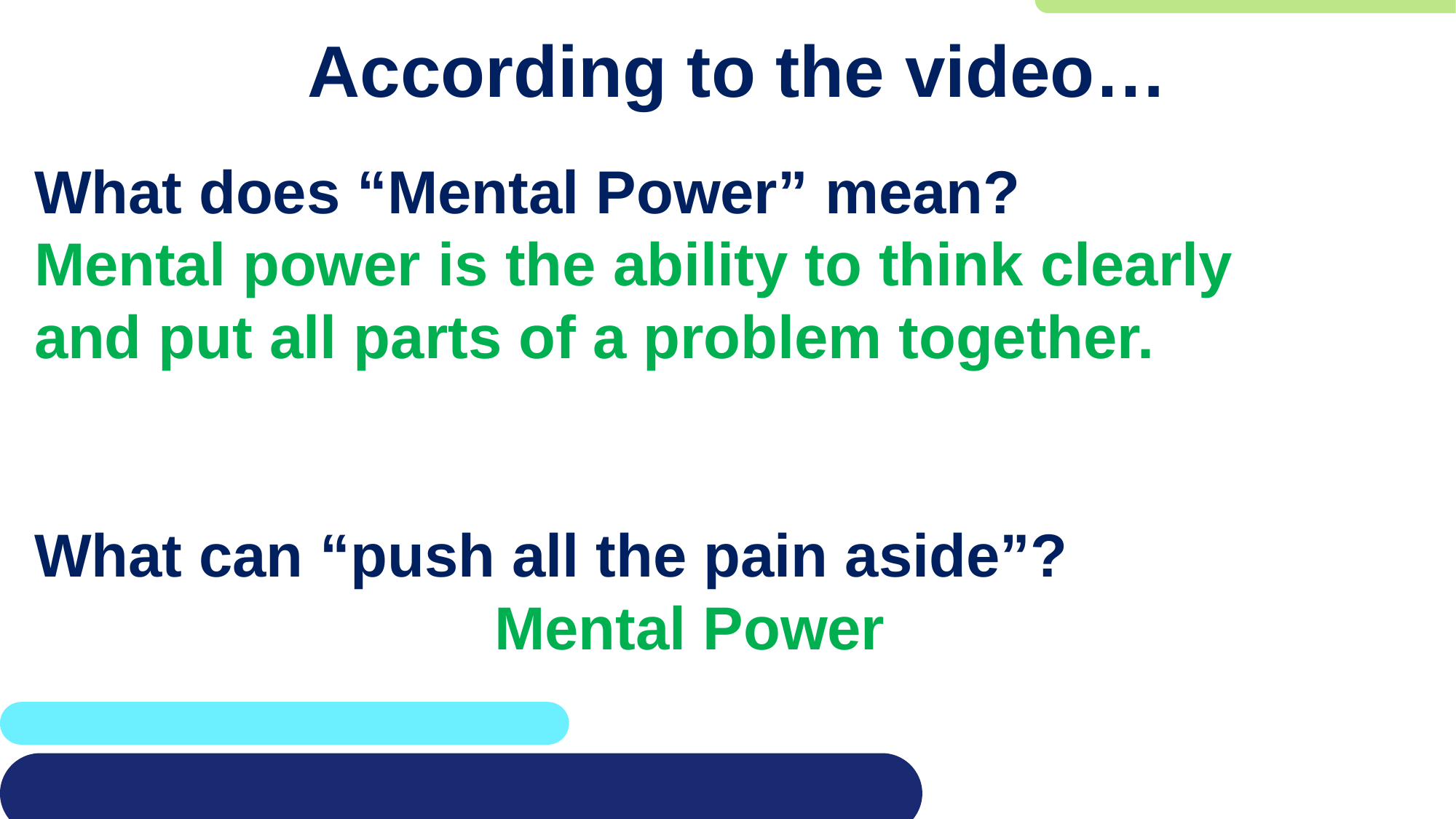

# According to the video…
What does “Mental Power” mean?
Mental power is the ability to think clearly and put all parts of a problem together.

What can “push all the pain aside”?
Mental Power